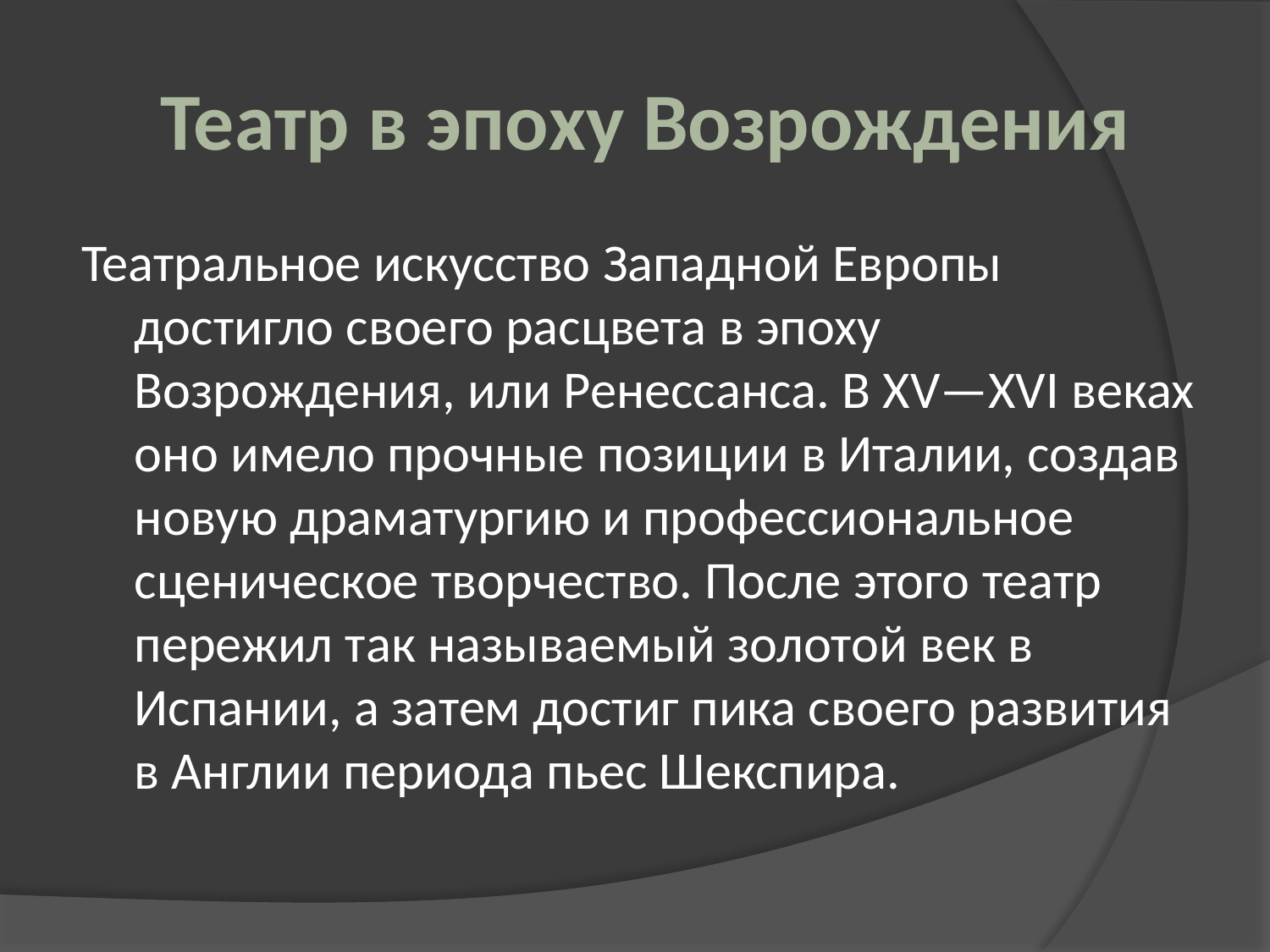

# Театр в эпоху Возрождения
Театральное искусство Западной Европы достигло своего расцвета в эпоху Возрождения, или Ренессанса. В XV—XVI веках оно имело прочные позиции в Италии, создав новую драматургию и профессиональное сценическое творчество. После этого театр пережил так называемый золотой век в Испании, а затем достиг пика своего развития в Англии периода пьес Шекспира.